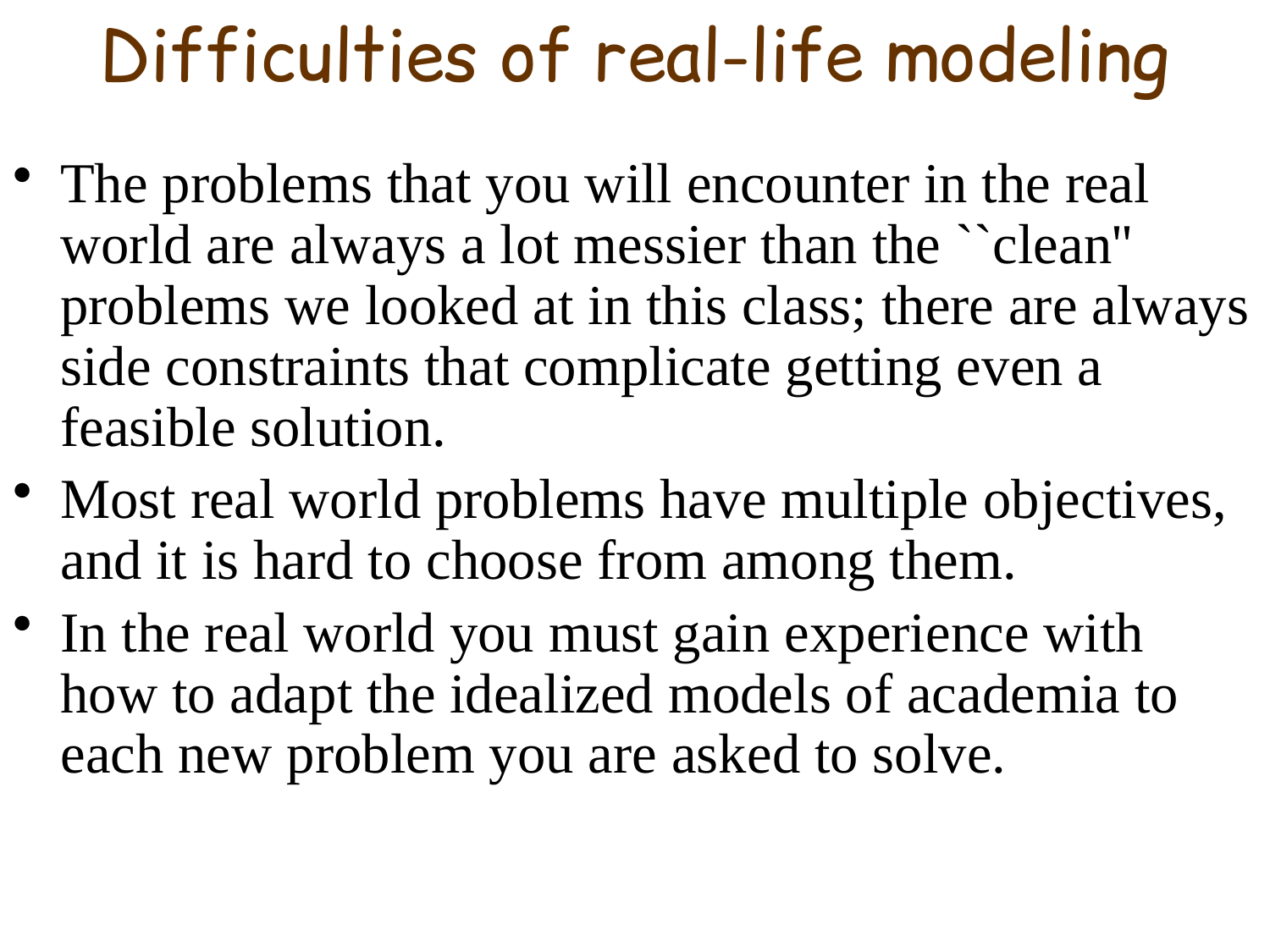

# Difficulties of real-life modeling
The problems that you will encounter in the real world are always a lot messier than the ``clean'' problems we looked at in this class; there are always side constraints that complicate getting even a feasible solution.
Most real world problems have multiple objectives, and it is hard to choose from among them.
In the real world you must gain experience with how to adapt the idealized models of academia to each new problem you are asked to solve.